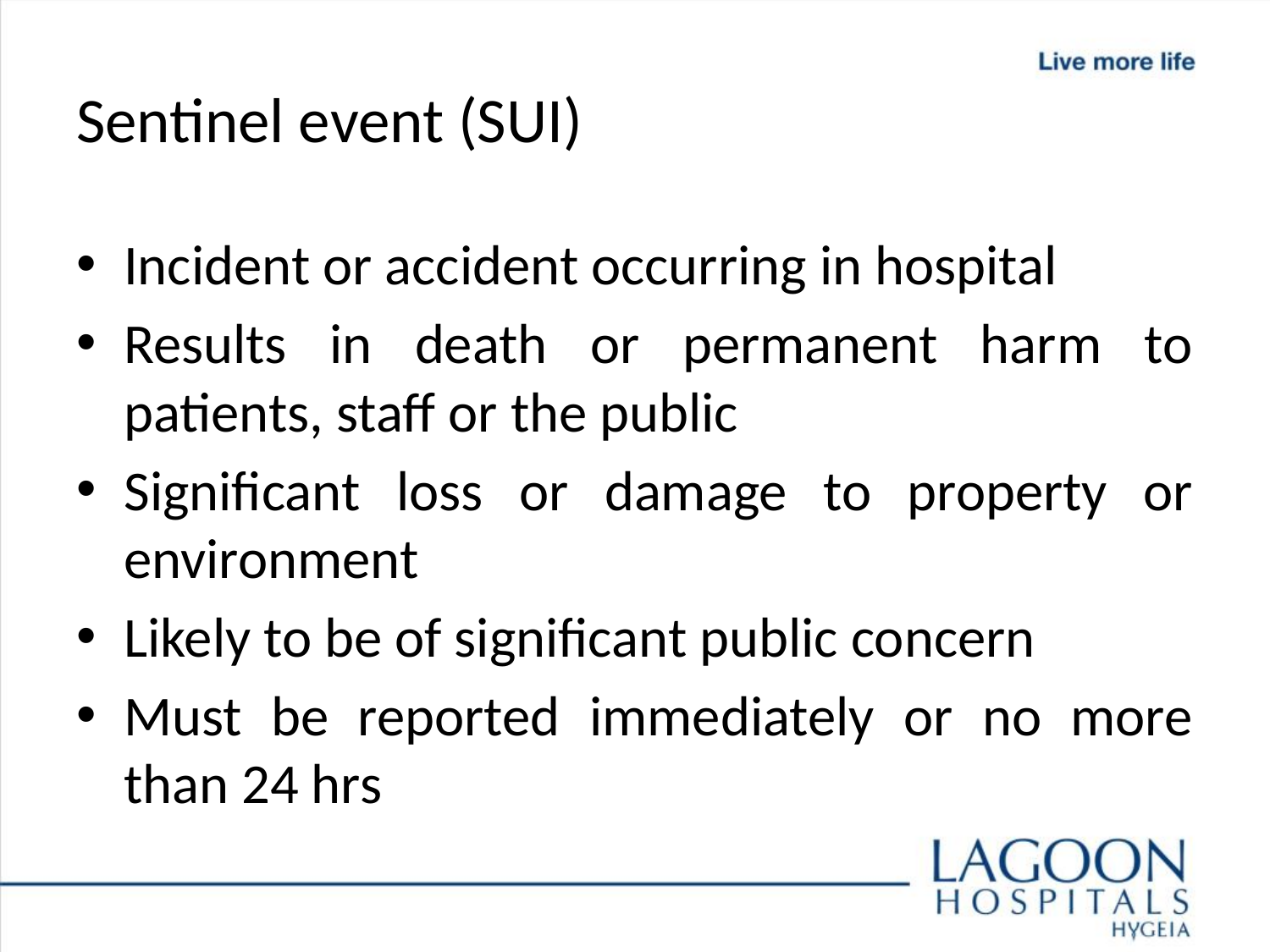

# Sentinel event (SUI)
Incident or accident occurring in hospital
Results in death or permanent harm to patients, staff or the public
Significant loss or damage to property or environment
Likely to be of significant public concern
Must be reported immediately or no more than 24 hrs